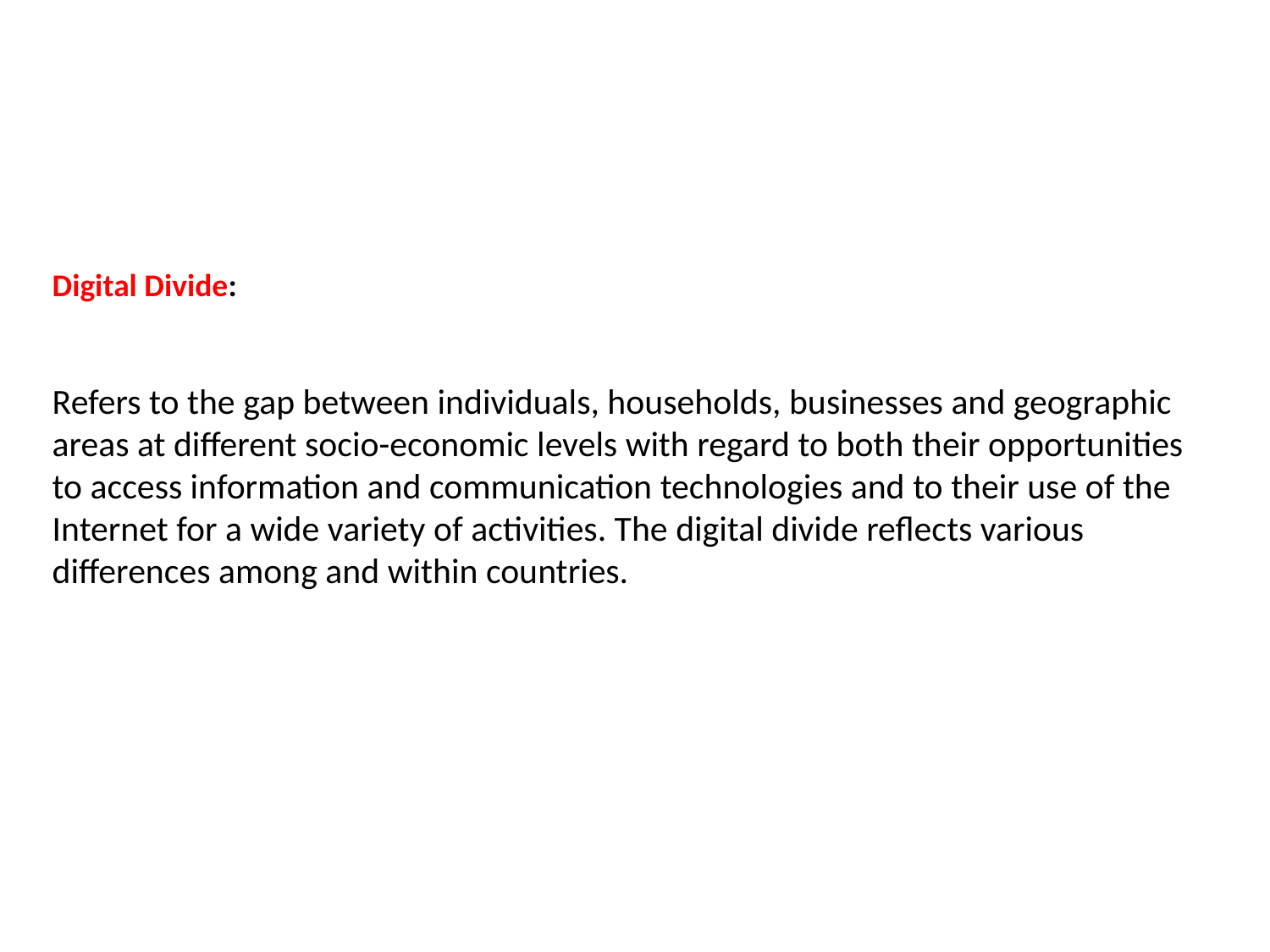

Digital Divide:

Refers to the gap between individuals, households, businesses and geographic areas at different socio-economic levels with regard to both their opportunities to access information and communication technologies and to their use of the Internet for a wide variety of activities. The digital divide reflects various differences among and within countries.